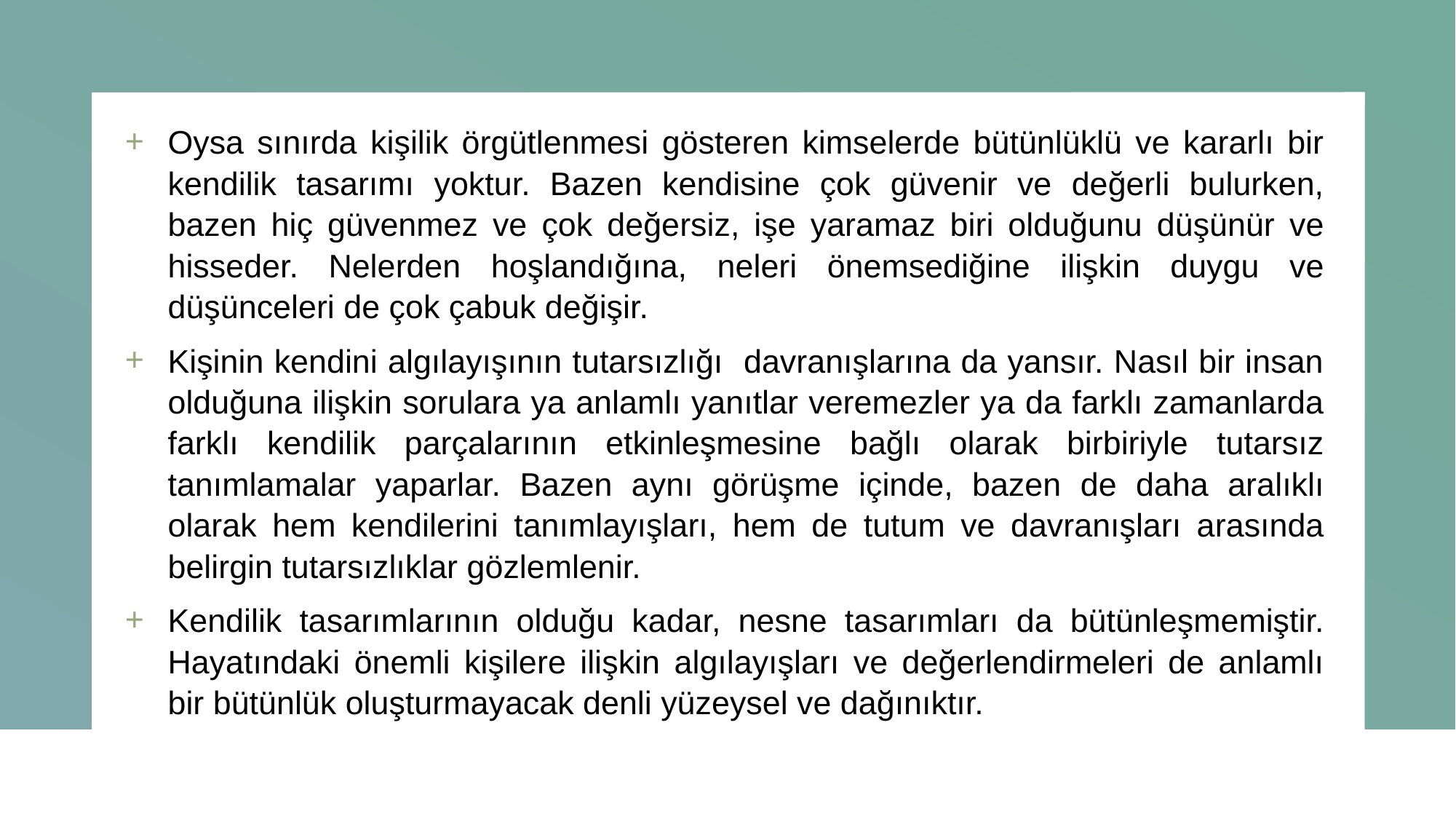

Oysa sınırda kişilik örgütlenmesi gösteren kimselerde bütünlüklü ve kararlı bir kendilik tasarımı yoktur. Bazen kendisine çok güvenir ve değerli bulurken, bazen hiç güvenmez ve çok değersiz, işe yaramaz biri olduğunu düşünür ve hisseder. Nelerden hoşlandığına, neleri önemsediğine ilişkin duygu ve düşünceleri de çok çabuk değişir.
Kişinin kendini algılayışının tutarsızlığı  davranışlarına da yansır. Nasıl bir insan olduğuna ilişkin sorulara ya anlamlı yanıtlar veremezler ya da farklı zamanlarda farklı kendilik parçalarının etkinleşmesine bağlı olarak birbiriyle tutarsız tanımlamalar yaparlar. Bazen aynı görüşme içinde, bazen de daha aralıklı olarak hem kendilerini tanımlayışları, hem de tutum ve davranışları arasında belirgin tutarsızlıklar gözlemlenir.
Kendilik tasarımlarının olduğu kadar, nesne tasarımları da bütünleşmemiştir. Hayatındaki önemli kişilere ilişkin algılayışları ve değerlendirmeleri de anlamlı bir bütünlük oluşturmayacak denli yüzeysel ve dağınıktır.